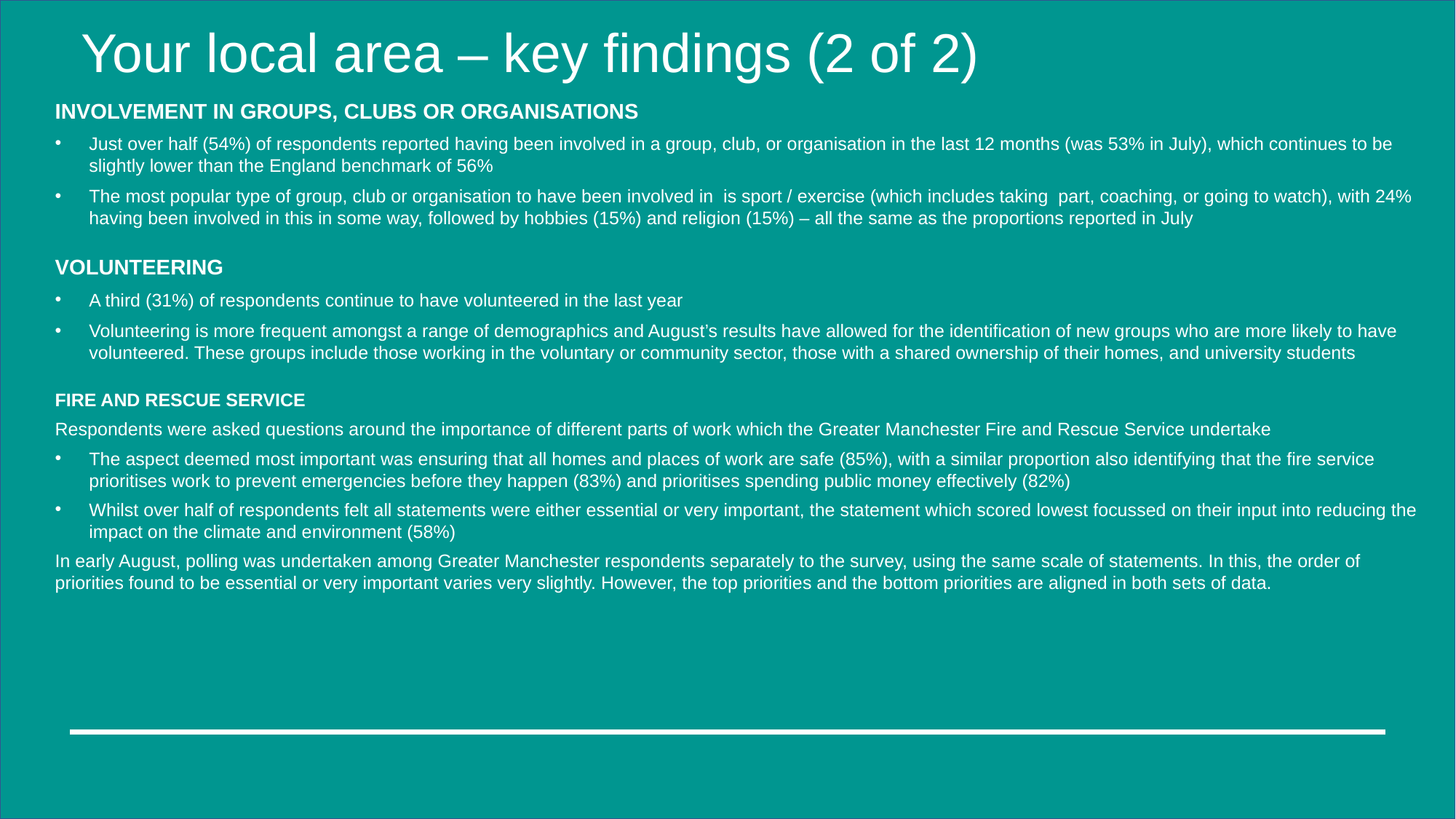

# Your local area – key findings (2 of 2)
Involvement in Groups, Clubs or Organisations
Just over half (54%) of respondents reported having been involved in a group, club, or organisation in the last 12 months (was 53% in July), which continues to be slightly lower than the England benchmark of 56%
The most popular type of group, club or organisation to have been involved in  is sport / exercise (which includes taking  part, coaching, or going to watch), with 24% having been involved in this in some way, followed by hobbies (15%) and religion (15%) – all the same as the proportions reported in July

VOLUNTEERING
A third (31%) of respondents continue to have volunteered in the last year
Volunteering is more frequent amongst a range of demographics and August’s results have allowed for the identification of new groups who are more likely to have volunteered. These groups include those working in the voluntary or community sector, those with a shared ownership of their homes, and university students

FIRE AND RESCUE SERVICE
Respondents were asked questions around the importance of different parts of work which the Greater Manchester Fire and Rescue Service undertake
The aspect deemed most important was ensuring that all homes and places of work are safe (85%), with a similar proportion also identifying that the fire service prioritises work to prevent emergencies before they happen (83%) and prioritises spending public money effectively (82%)
Whilst over half of respondents felt all statements were either essential or very important, the statement which scored lowest focussed on their input into reducing the impact on the climate and environment (58%)
In early August, polling was undertaken among Greater Manchester respondents separately to the survey, using the same scale of statements. In this, the order of priorities found to be essential or very important varies very slightly. However, the top priorities and the bottom priorities are aligned in both sets of data.